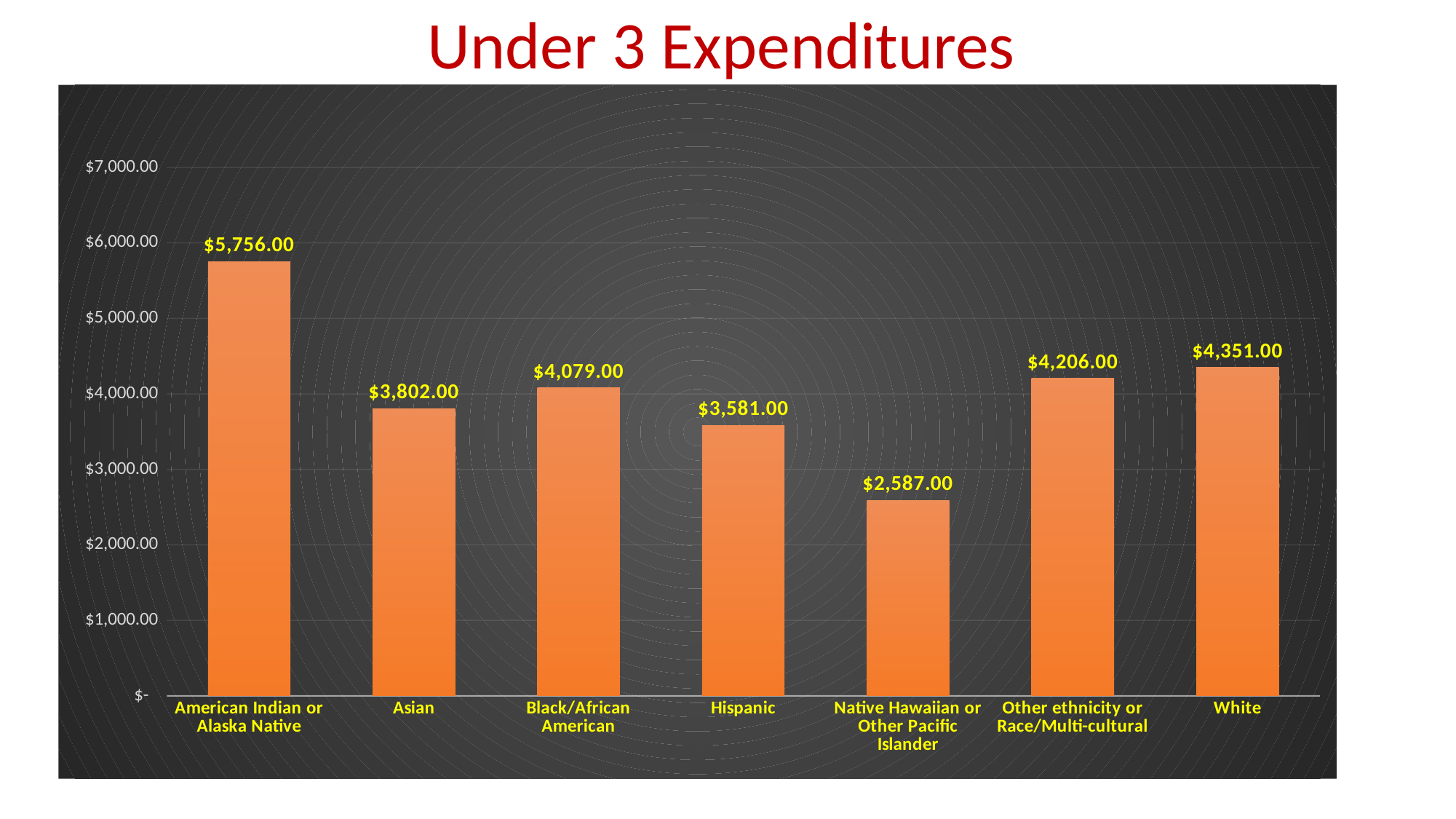

# Under 3 Expenditures

### Chart

| Category |  |
|---|---|
| American Indian or Alaska Native | 5756.0 |
| Asian | 3802.0 |
| Black/African American | 4079.0 |
| Hispanic | 3581.0 |
| Native Hawaiian or Other Pacific Islander | 2587.0 |
| Other ethnicity or Race/Multi-cultural | 4206.0 |
| White | 4351.0 |